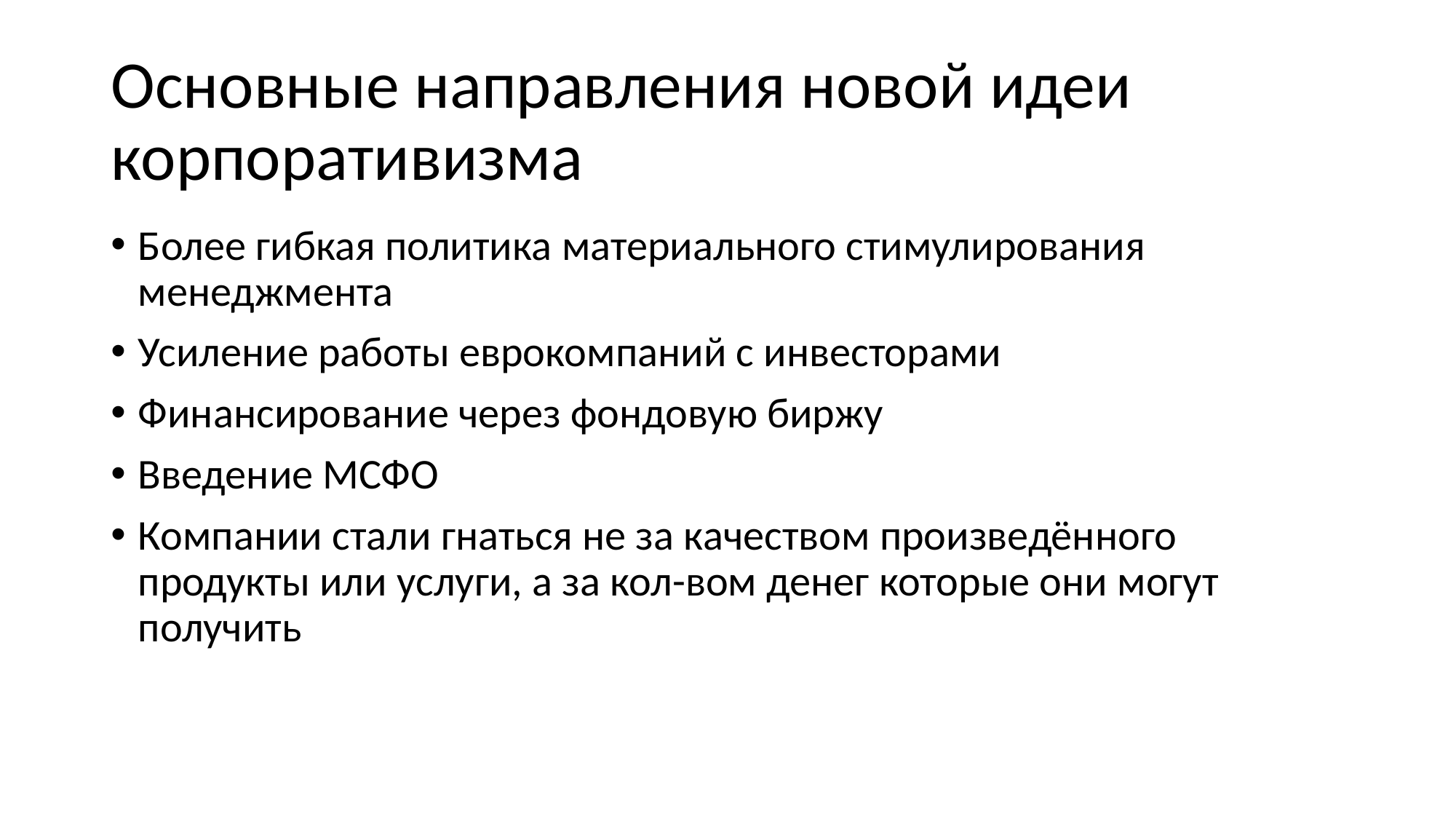

# Основные направления новой идеи корпоративизма
Более гибкая политика материального стимулирования менеджмента
Усиление работы еврокомпаний с инвесторами
Финансирование через фондовую биржу
Введение МСФО
Компании стали гнаться не за качеством произведённого продукты или услуги, а за кол-вом денег которые они могут получить